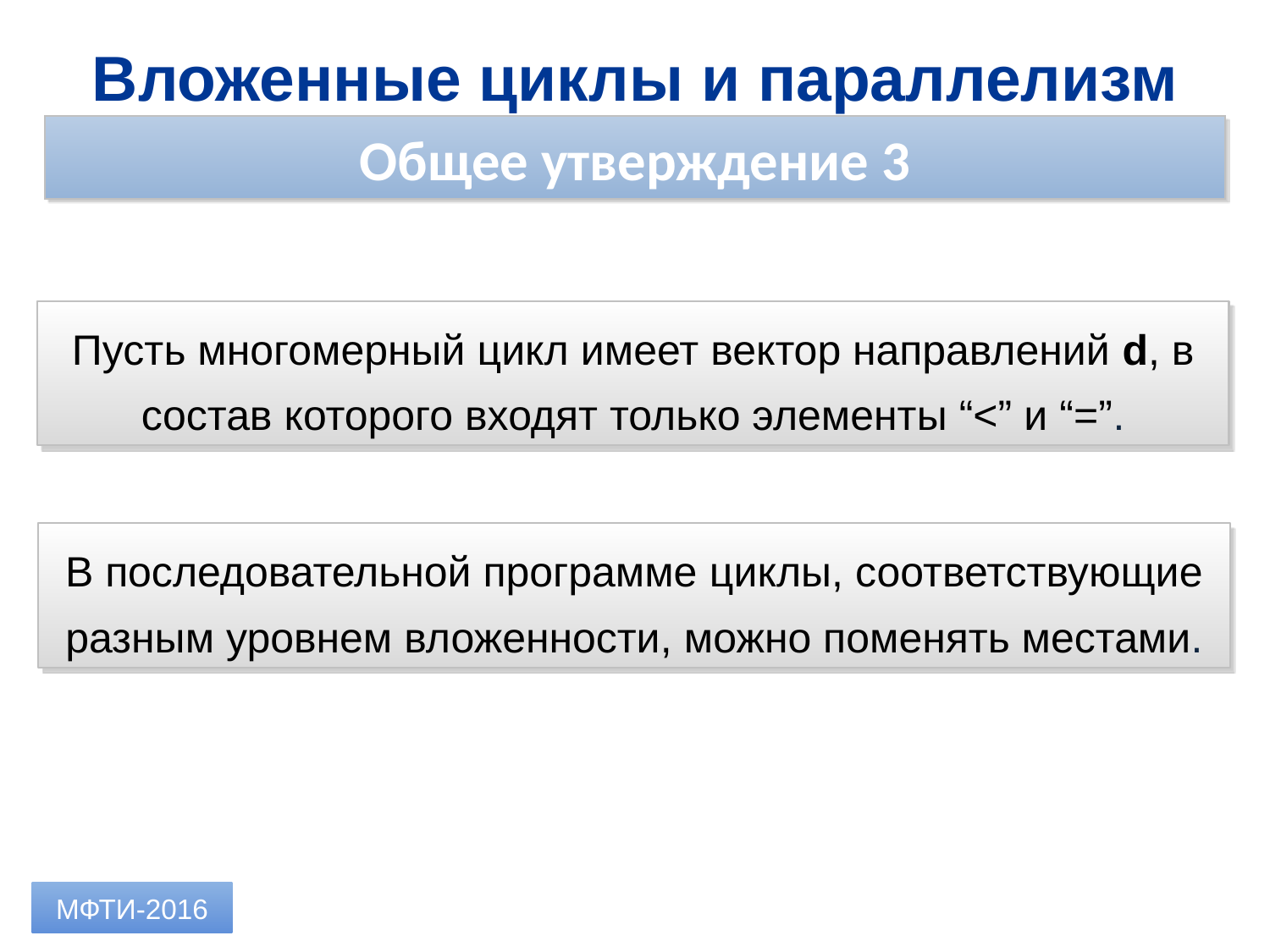

Вложенные циклы и параллелизм
Общее утверждение 3
Пусть многомерный цикл имеет вектор направлений d, в состав которого входят только элементы “<” и “=”.
В последовательной программе циклы, соответствующие разным уровнем вложенности, можно поменять местами.
МФТИ-2016